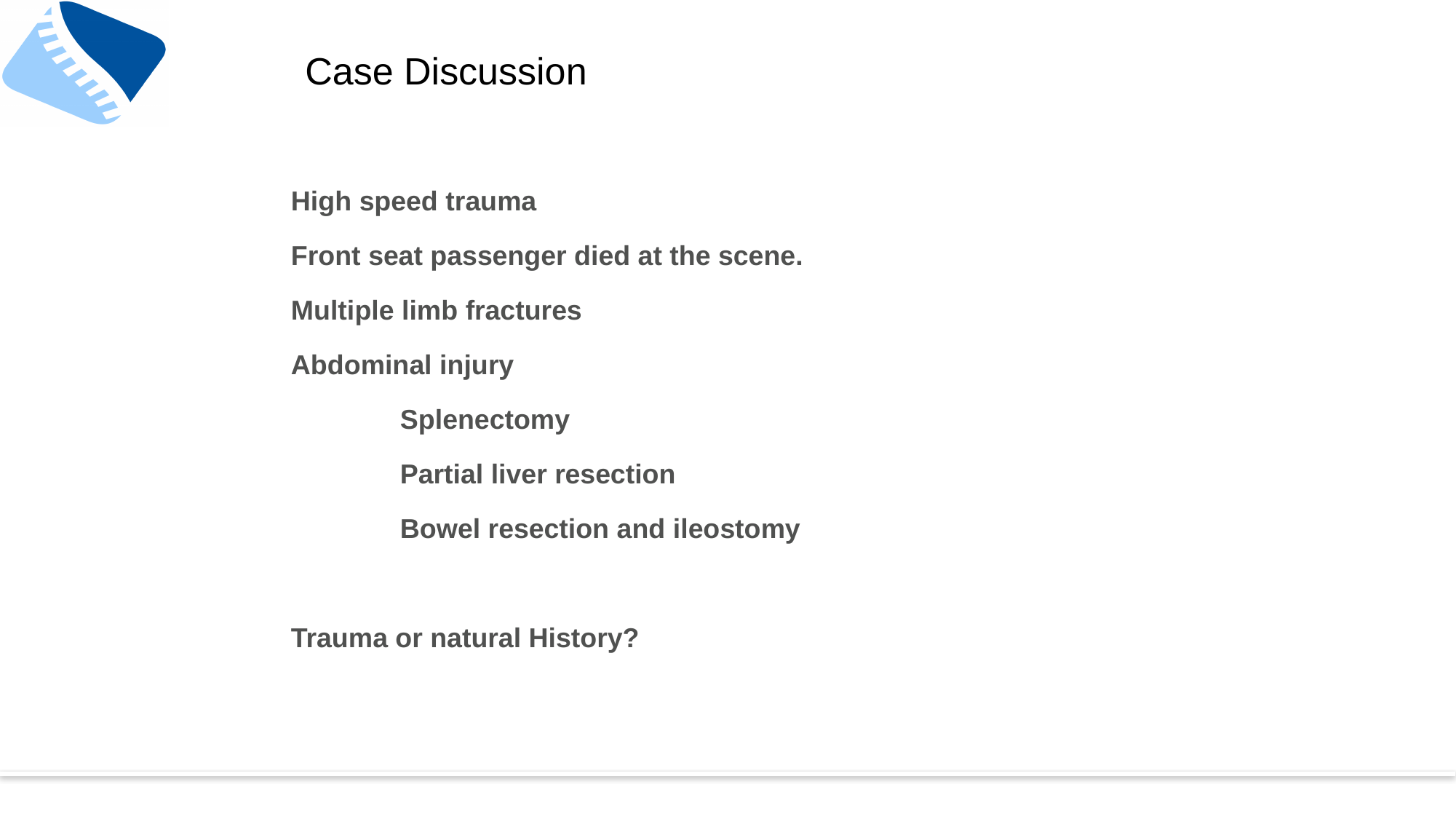

# Case Discussion
High speed trauma
Front seat passenger died at the scene.
Multiple limb fractures
Abdominal injury
	Splenectomy
	Partial liver resection
	Bowel resection and ileostomy

Trauma or natural History?